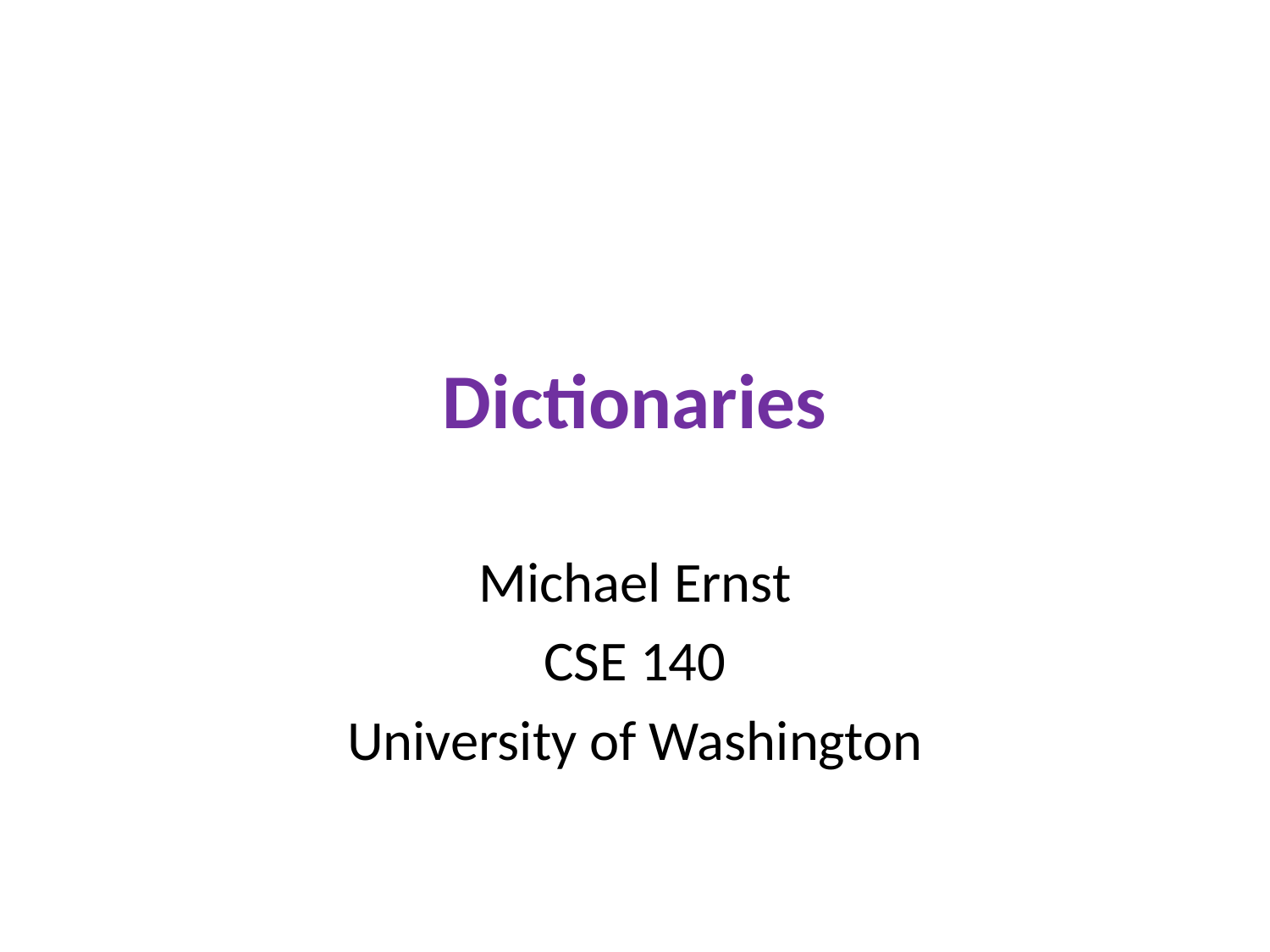

# Dictionaries
Michael Ernst
CSE 140
University of Washington